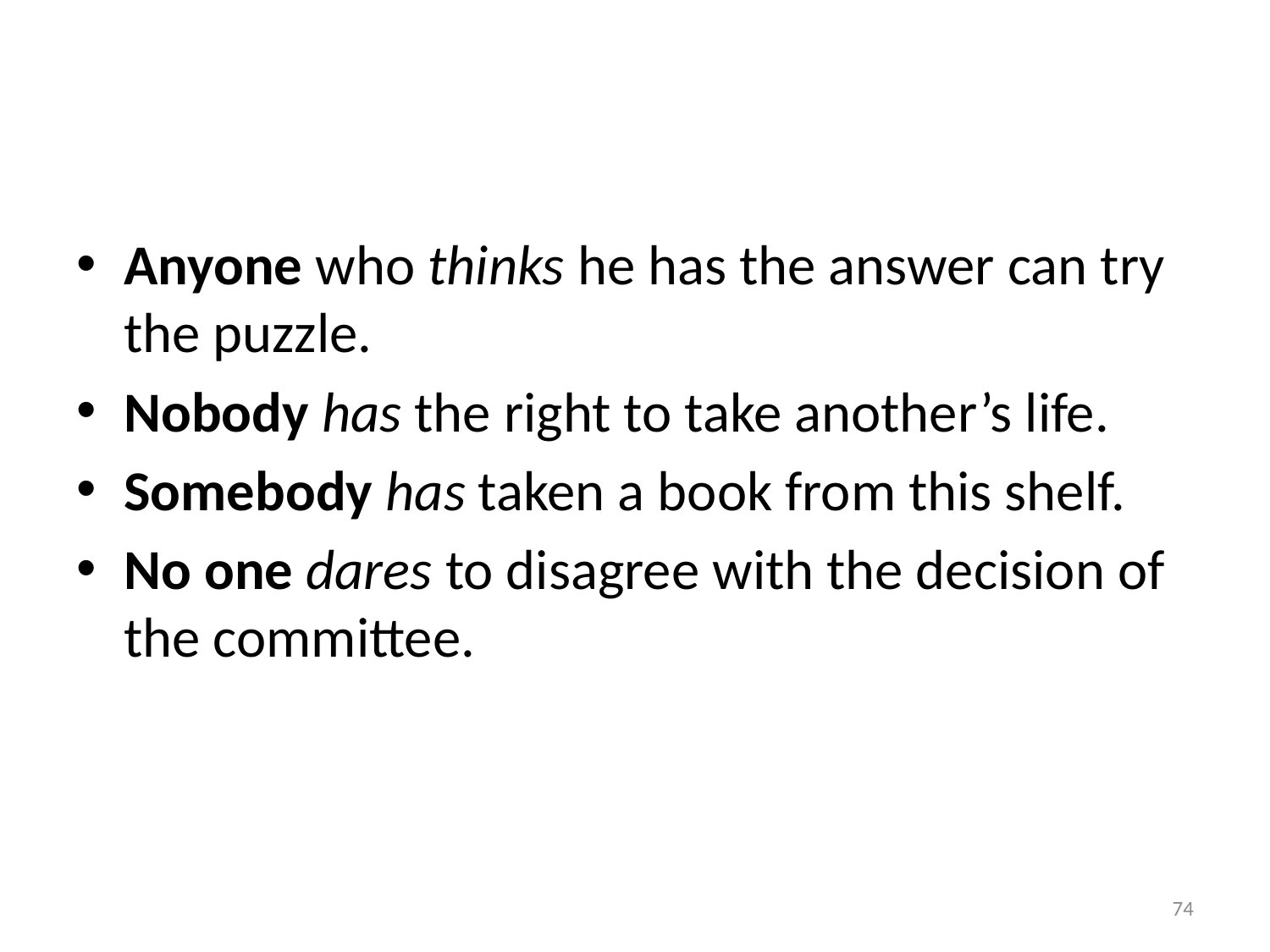

#
Anyone who thinks he has the answer can try the puzzle.
Nobody has the right to take another’s life.
Somebody has taken a book from this shelf.
No one dares to disagree with the decision of the committee.

74